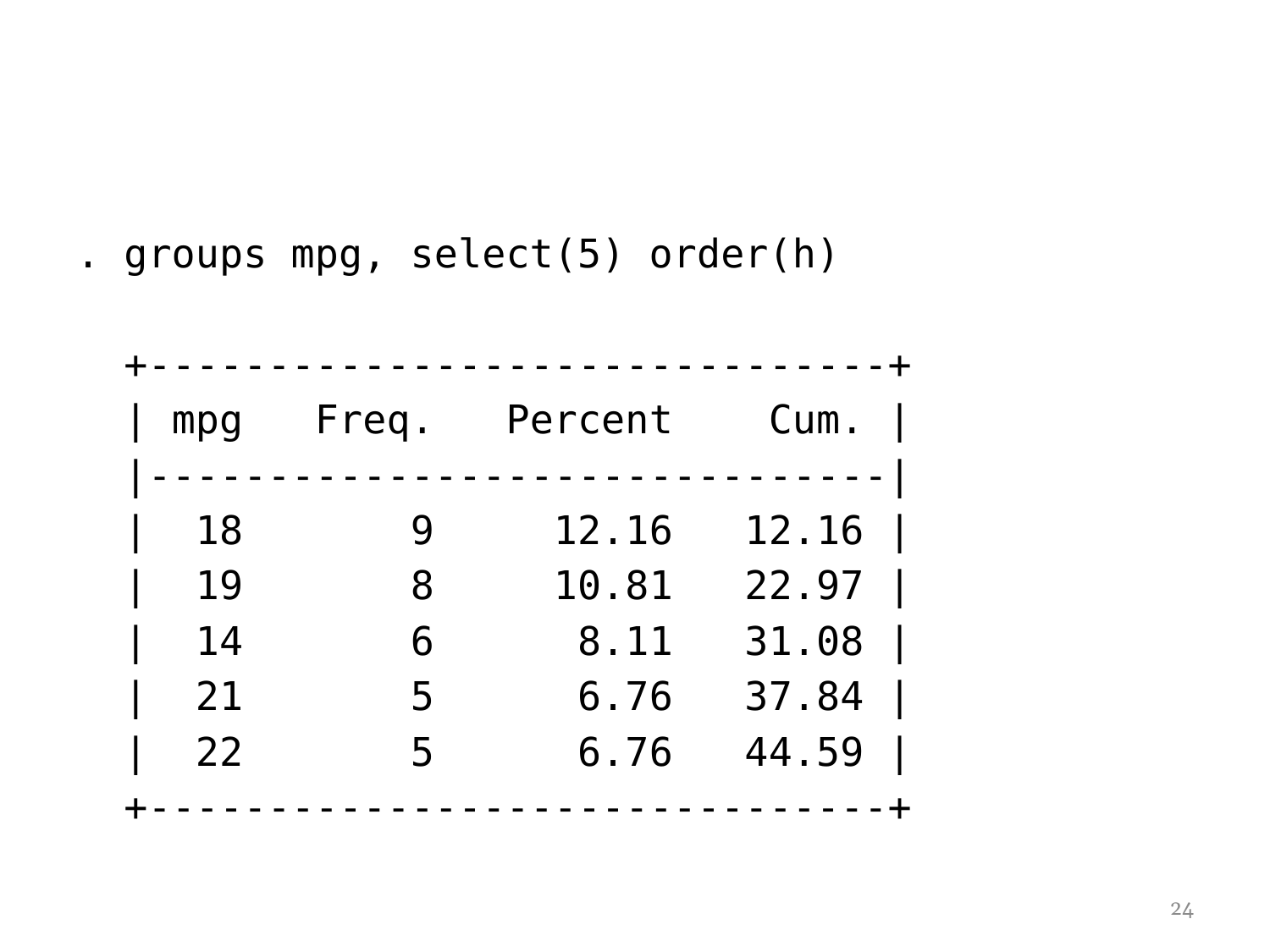

. groups mpg, select(5) order(h)

  +-------------------------------+
  | mpg   Freq.   Percent    Cum. |
  |-------------------------------|
  |  18       9     12.16   12.16 |
  |  19       8     10.81   22.97 |
  |  14       6      8.11   31.08 |
  |  21       5      6.76   37.84 |
  |  22       5      6.76   44.59 |
  +-------------------------------+

24